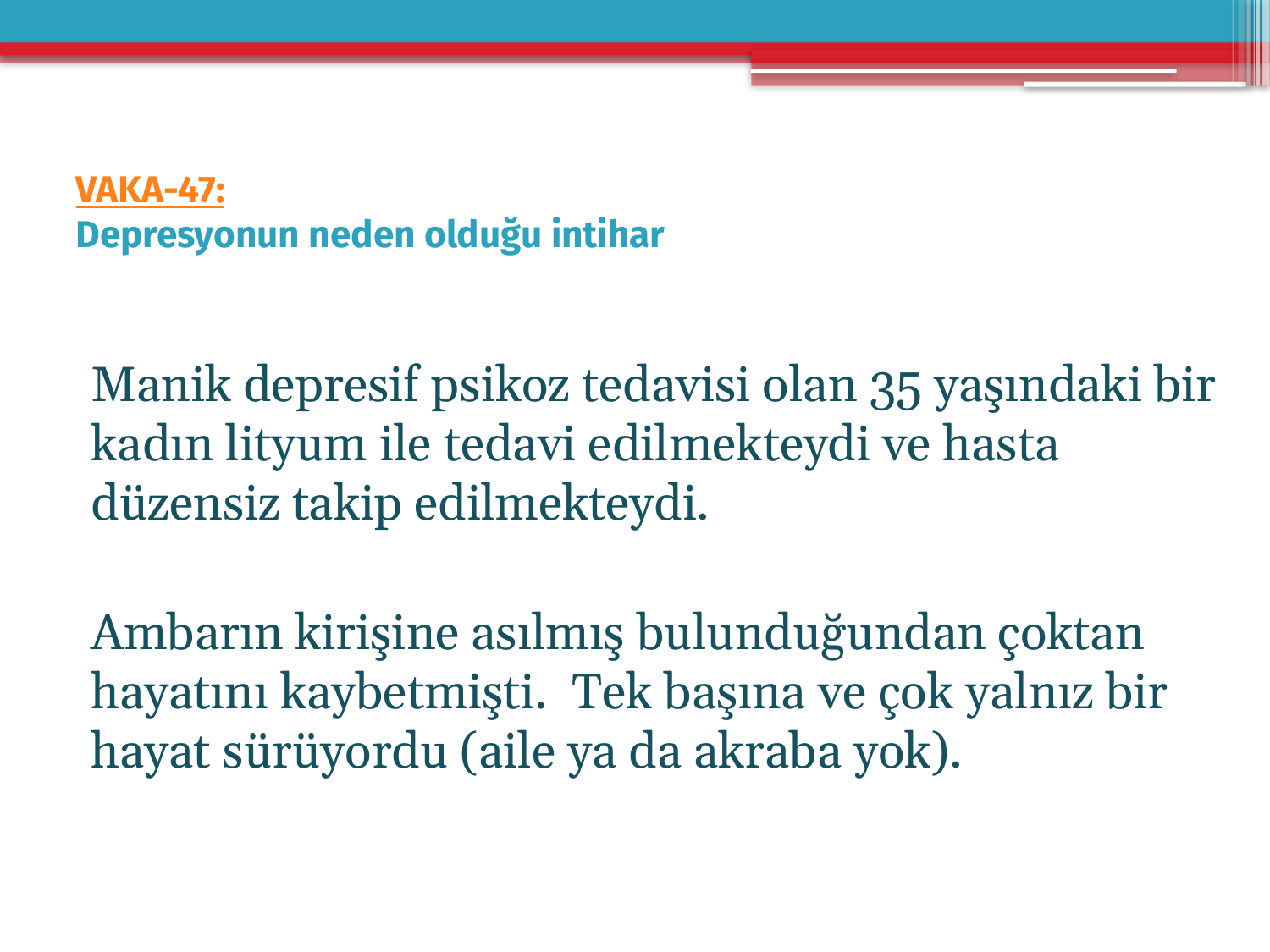

# VAKA-47: Depresyonun neden olduğu intihar
Manik depresif psikoz tedavisi olan 35 yaşındaki bir kadın lityum ile tedavi edilmekteydi ve hasta  düzensiz takip edilmekteydi.

Ambarın kirişine asılmış bulunduğundan çoktan hayatını kaybetmişti.  Tek başına ve çok yalnız bir hayat sürüyordu (aile ya da akraba yok).